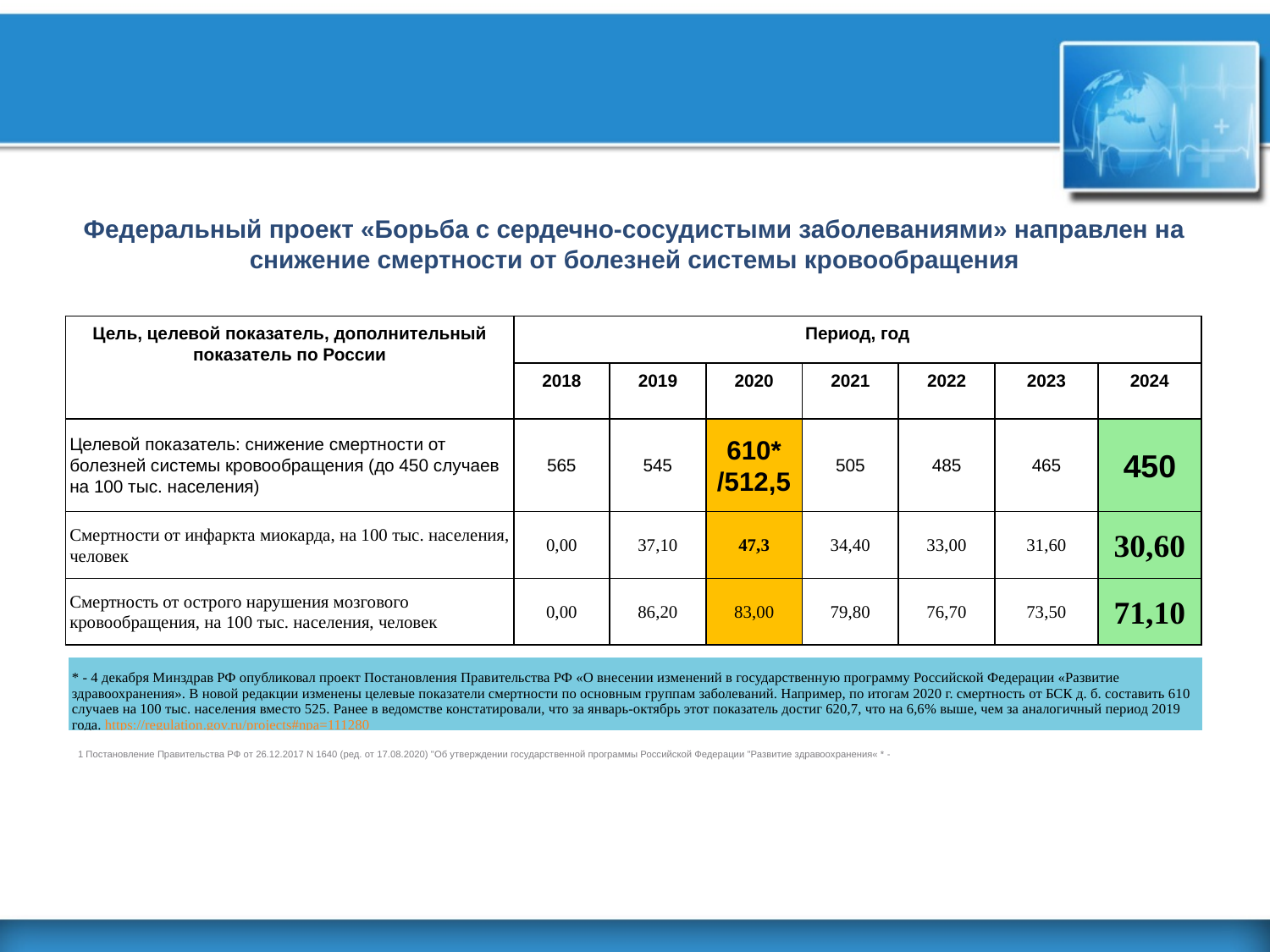

Федеральный проект «Борьба с сердечно-сосудистыми заболеваниями» направлен на снижение смертности от болезней системы кровообращения
| Цель, целевой показатель, дополнительный показатель по России | Период, год |  |  |  |  |  |  |
| --- | --- | --- | --- | --- | --- | --- | --- |
|  | 2018 | 2019 | 2020 | 2021 | 2022 | 2023 | 2024 |
| Целевой показатель: снижение смертности от болезней системы кровообращения (до 450 случаев на 100 тыс. населения) | 565 | 545 | 610\* /512,5 | 505 | 485 | 465 | 450 |
| Смертности от инфаркта миокарда, на 100 тыс. населения, человек | 0,00 | 37,10 | 47,3 | 34,40 | 33,00 | 31,60 | 30,60 |
| Смертность от острого нарушения мозгового кровообращения, на 100 тыс. населения, человек | 0,00 | 86,20 | 83,00 | 79,80 | 76,70 | 73,50 | 71,10 |
| \* - 4 декабря Минздрав РФ опубликовал проект Постановления Правительства РФ «О внесении изменений в государственную программу Российской Федерации «Развитие здравоохранения». В новой редакции изменены целевые показатели смертности по основным группам заболеваний. Например, по итогам 2020 г. смертность от БСК д. б. составить 610 случаев на 100 тыс. населения вместо 525. Ранее в ведомстве констатировали, что за январь-октябрь этот показатель достиг 620,7, что на 6,6% выше, чем за аналогичный период 2019 года. https://regulation.gov.ru/projects#npa=111280 |
| --- |
1 Постановление Правительства РФ от 26.12.2017 N 1640 (ред. от 17.08.2020) "Об утверждении государственной программы Российской Федерации "Развитие здравоохранения« * -